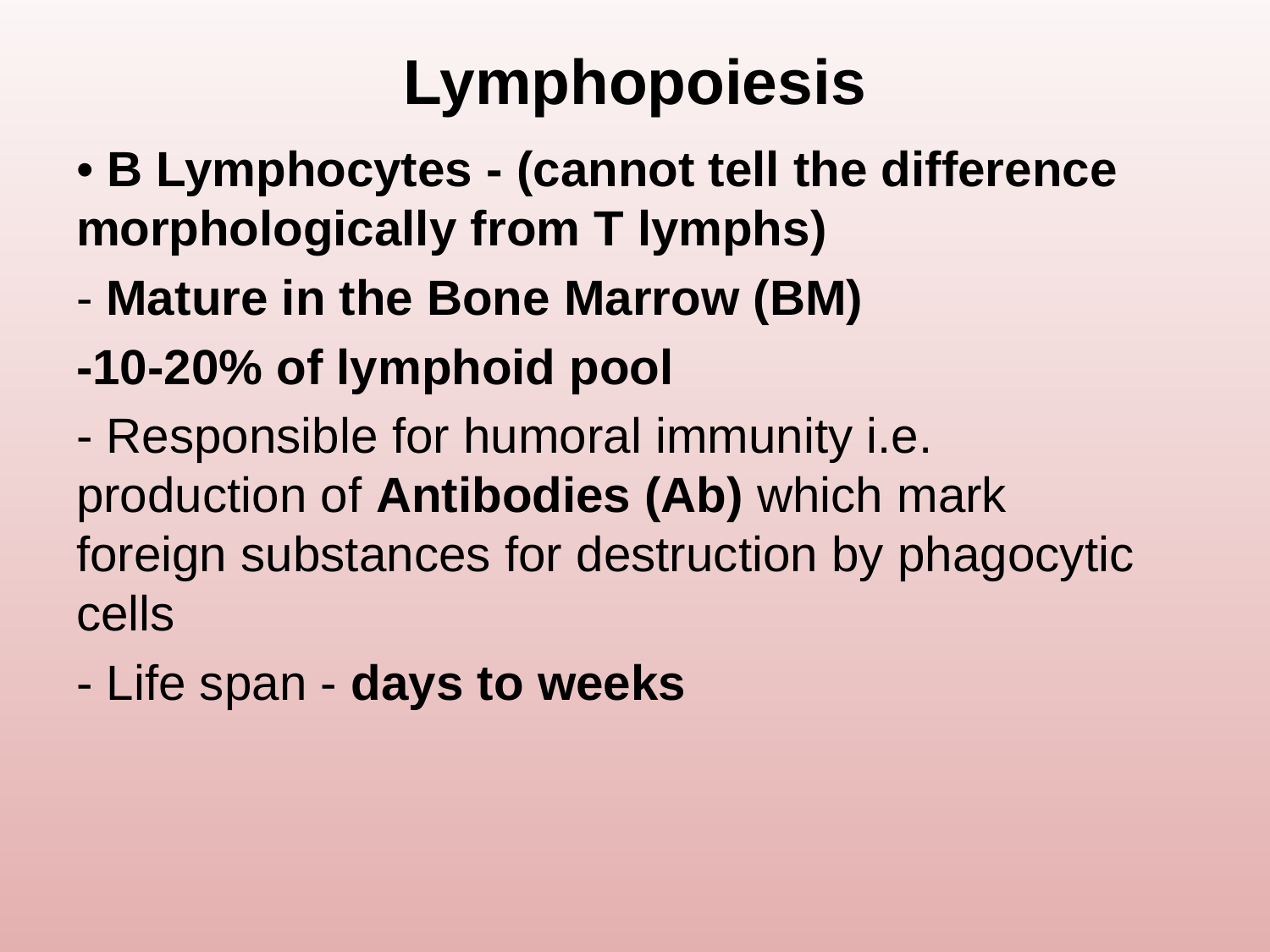

# Lymphopoiesis
• B Lymphocytes - (cannot tell the difference morphologically from T lymphs)
- Mature in the Bone Marrow (BM)
-10-20% of lymphoid pool
- Responsible for humoral immunity i.e. production of Antibodies (Ab) which mark foreign substances for destruction by phagocytic cells
- Life span - days to weeks